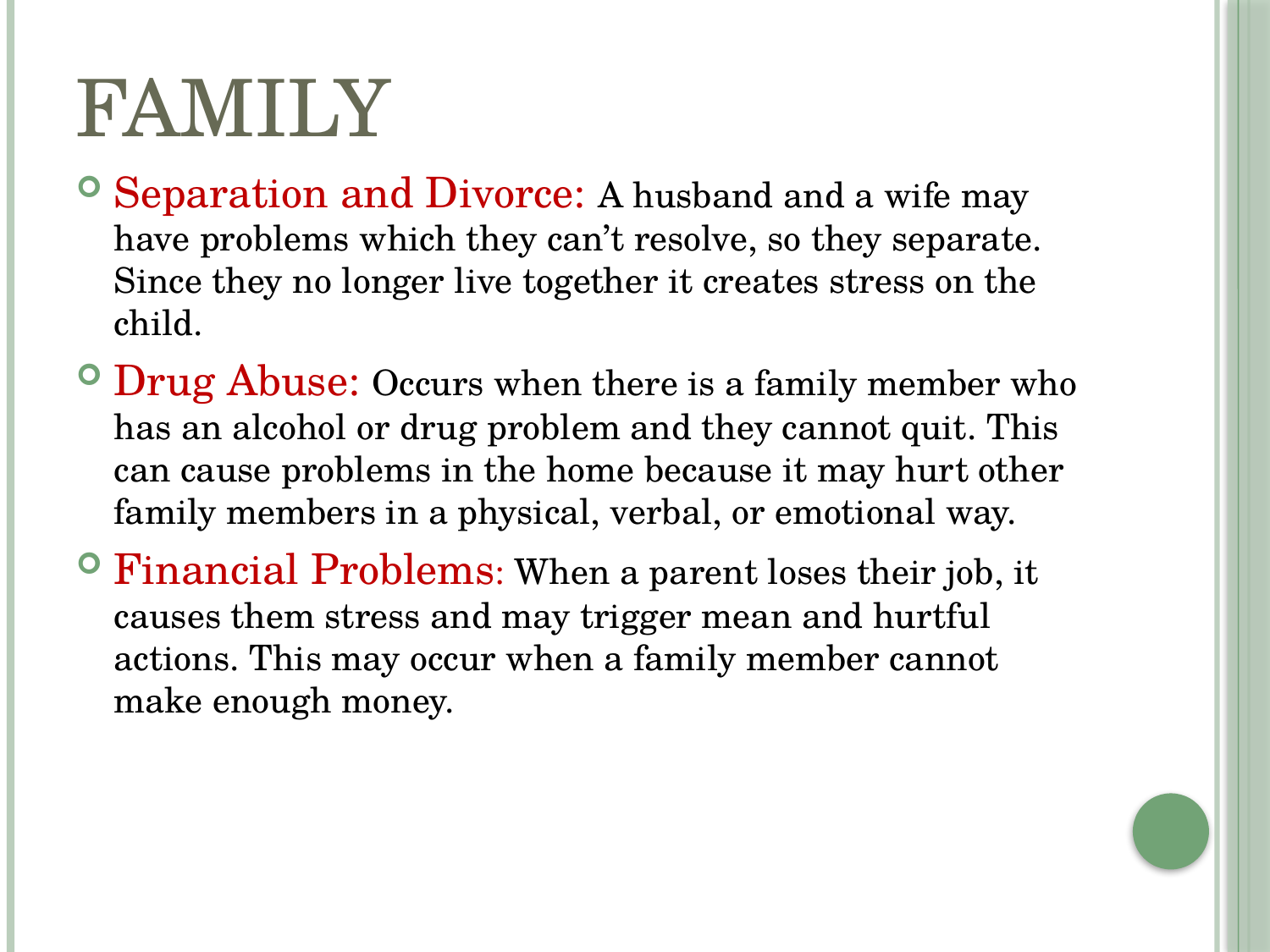

# Family
Separation and Divorce: A husband and a wife may have problems which they can’t resolve, so they separate. Since they no longer live together it creates stress on the child.
Drug Abuse: Occurs when there is a family member who has an alcohol or drug problem and they cannot quit. This can cause problems in the home because it may hurt other family members in a physical, verbal, or emotional way.
Financial Problems: When a parent loses their job, it causes them stress and may trigger mean and hurtful actions. This may occur when a family member cannot make enough money.